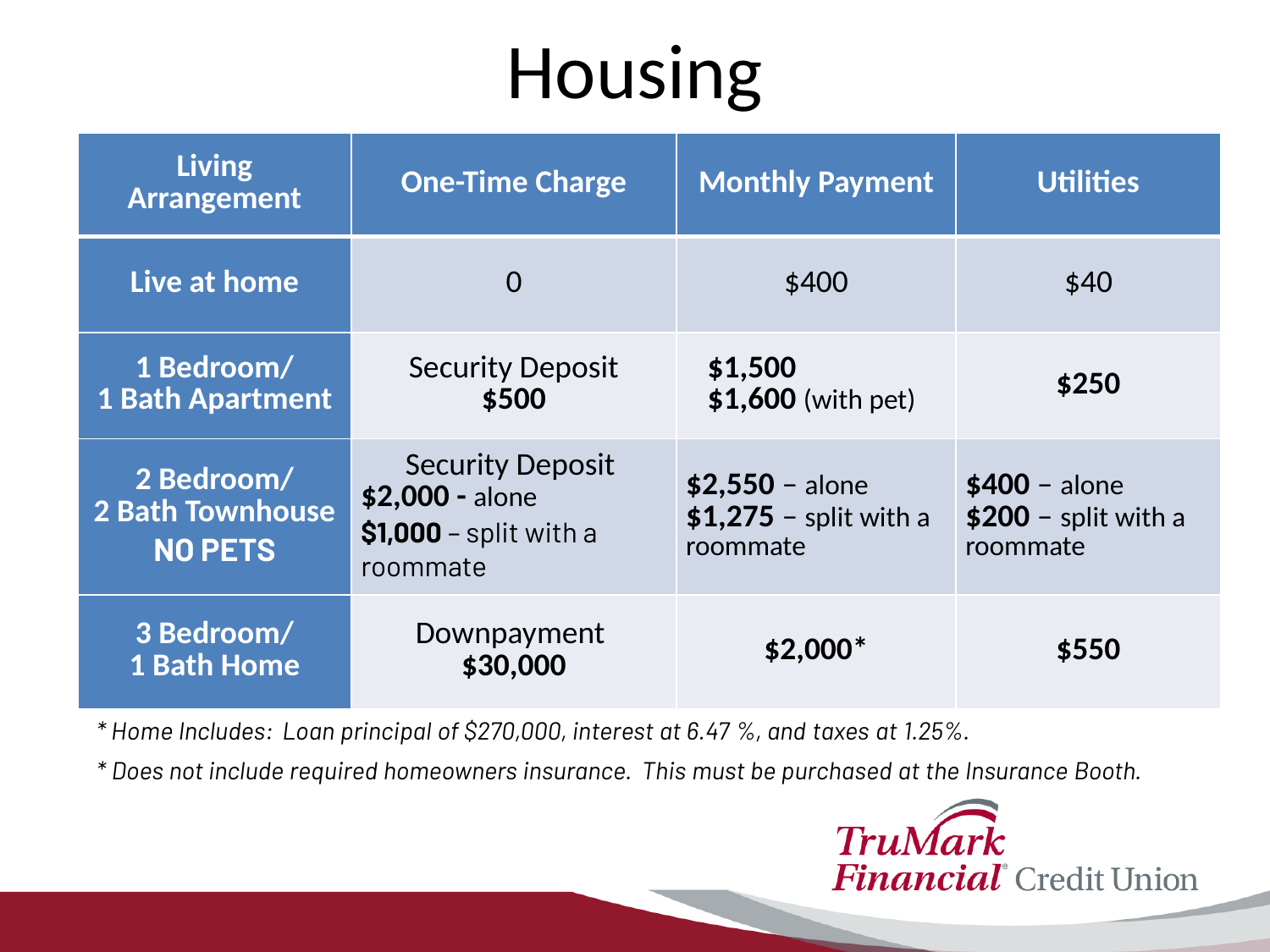

# Housing
| Living Arrangement | One-Time Charge | Monthly Payment | Utilities |
| --- | --- | --- | --- |
| Live at home | 0 | $400 | $40 |
| 1 Bedroom/ 1 Bath Apartment | Security Deposit $500 | $1,500 $1,600 (with pet) | $250 |
| 2 Bedroom/ 2 Bath Townhouse NO PETS | Security Deposit $2,000 - alone $1,000 – split with a roommate | $2,550 – alone $1,275 – split with a roommate | $400 – alone $200 – split with a roommate |
| 3 Bedroom/ 1 Bath Home | Downpayment $30,000 | $2,000\* | $550 |
* Home Includes: Loan principal of $270,000, interest at 6.47 %, and taxes at 1.25%.
* Does not include required homeowners insurance. This must be purchased at the Insurance Booth.